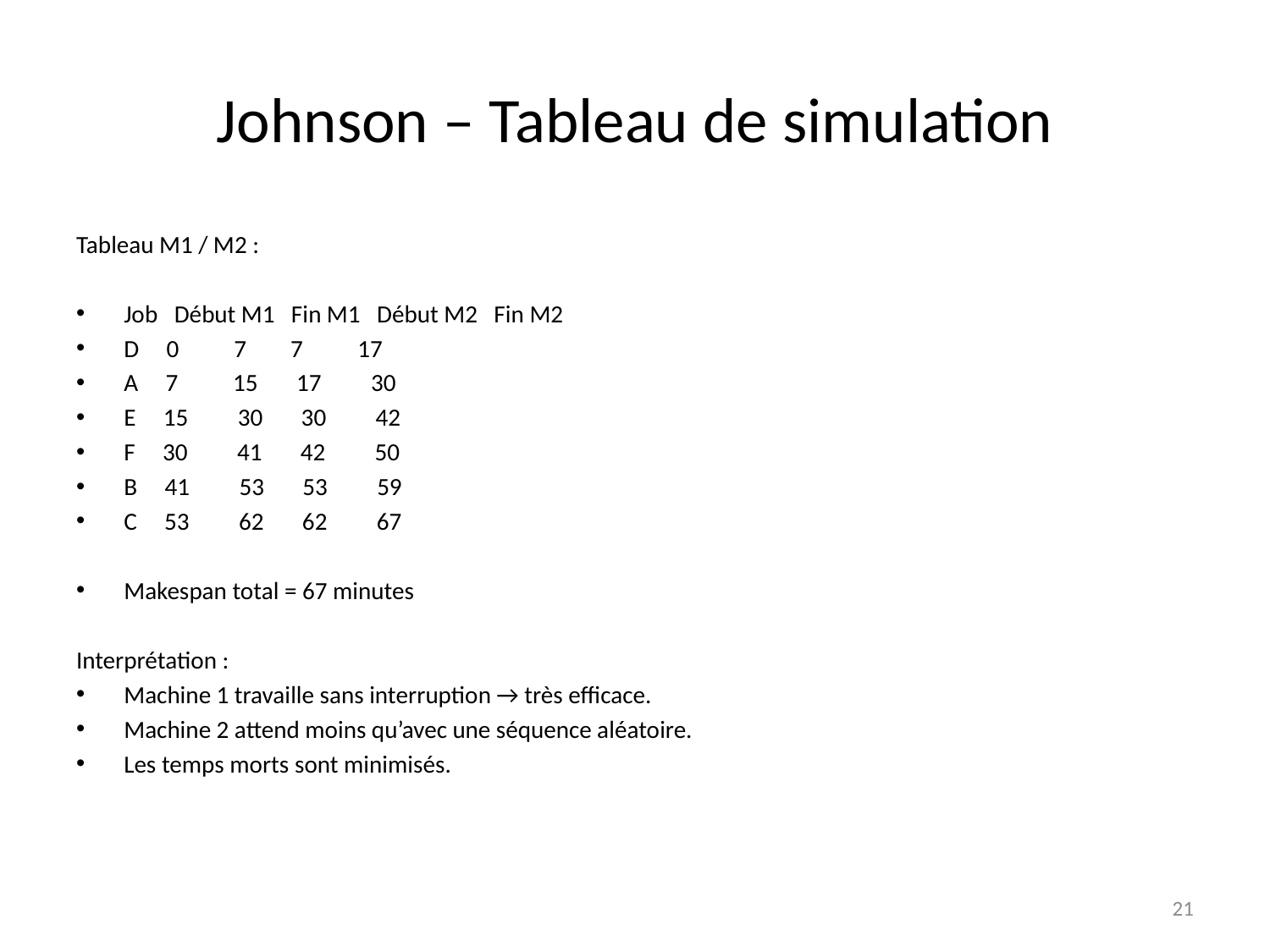

# Johnson – Tableau de simulation
Tableau M1 / M2 :

Job   Début M1   Fin M1   Début M2   Fin M2
D     0          7        7          17
A     7          15       17         30
E     15         30       30         42
F     30         41       42         50
B     41         53       53         59
C     53         62       62         67

Makespan total = 67 minutes

Interprétation :
Machine 1 travaille sans interruption → très efficace.
Machine 2 attend moins qu’avec une séquence aléatoire.
Les temps morts sont minimisés.
21